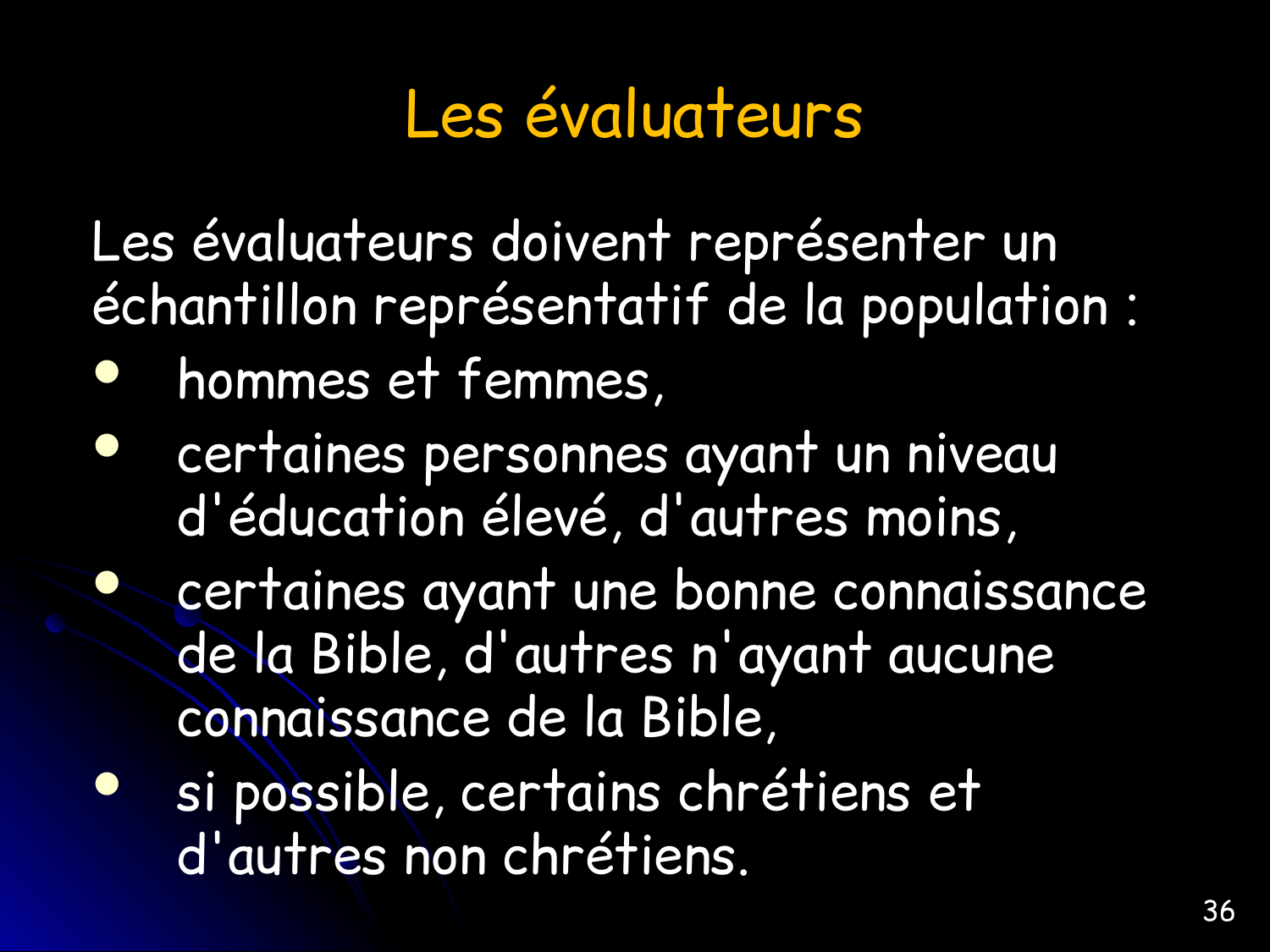

# Les évaluateurs
Les évaluateurs doivent représenter un échantillon représentatif de la population :
hommes et femmes,
certaines personnes ayant un niveau d'éducation élevé, d'autres moins,
certaines ayant une bonne connaissance de la Bible, d'autres n'ayant aucune connaissance de la Bible,
si possible, certains chrétiens et d'autres non chrétiens.
36